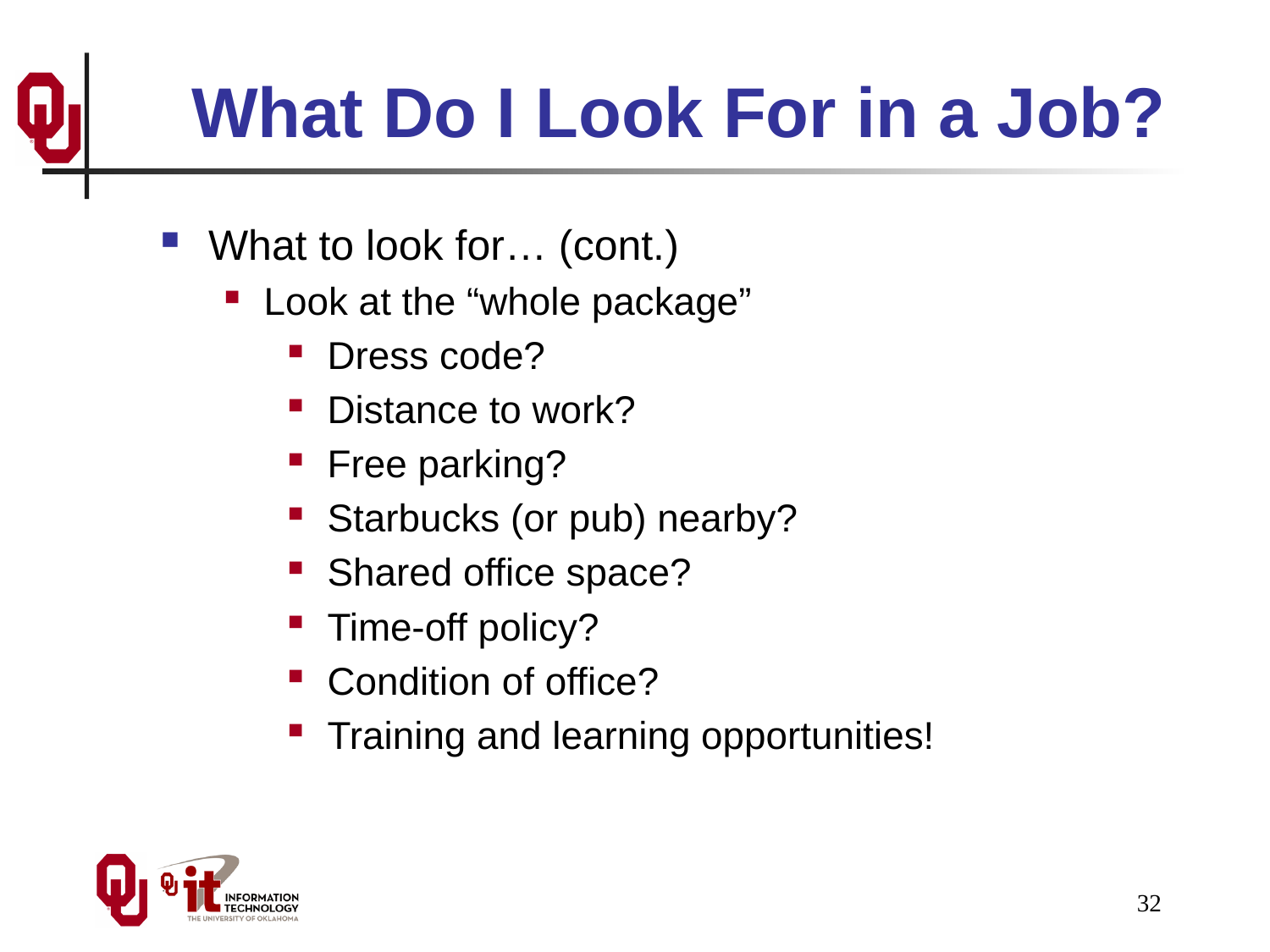

# What Do I Look For in a Job?
What to look for… (cont.)
Look at the “whole package”
Dress code?
Distance to work?
Free parking?
Starbucks (or pub) nearby?
Shared office space?
Time-off policy?
Condition of office?
Training and learning opportunities!

32